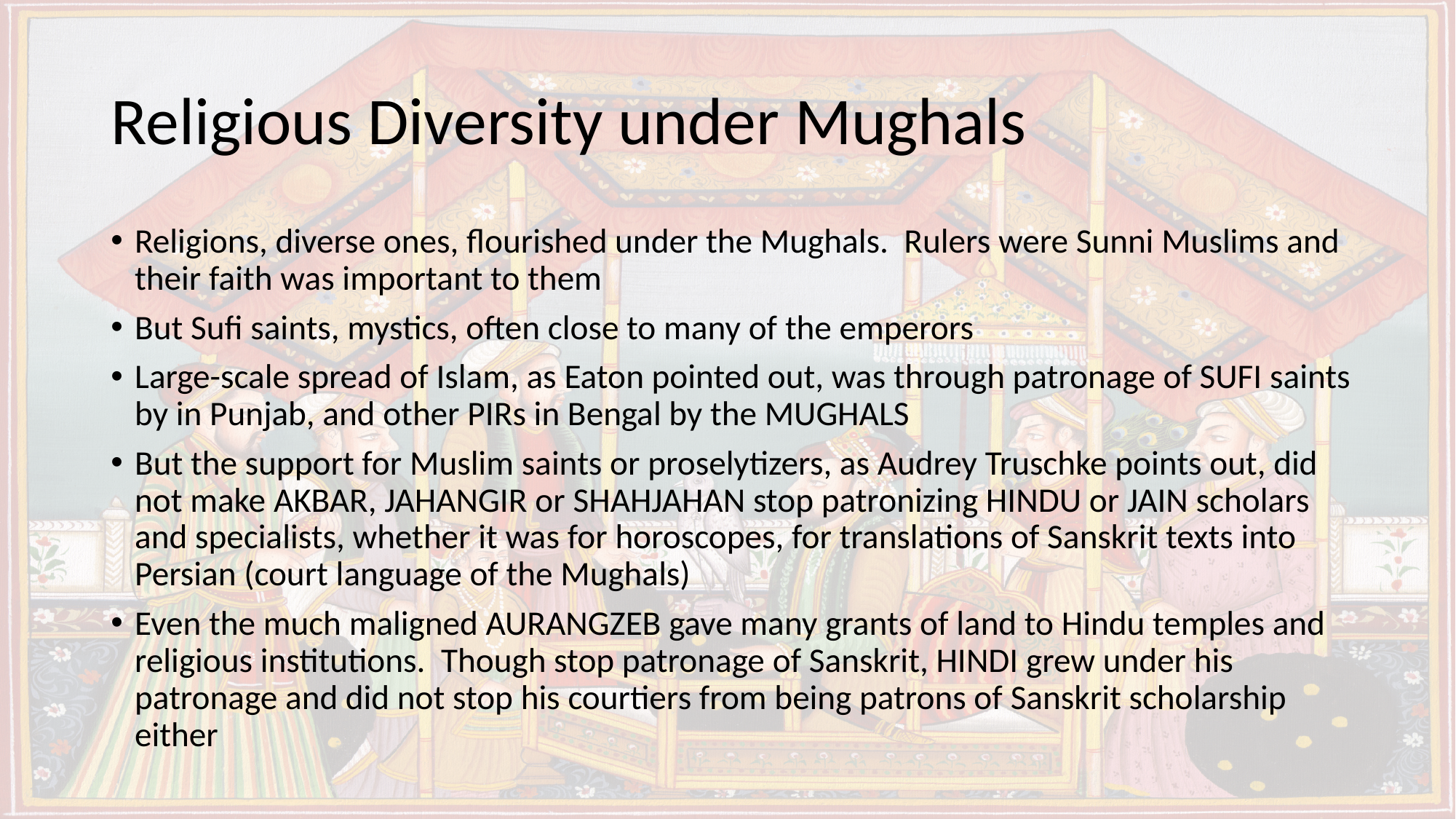

# Religious Diversity under Mughals
Religions, diverse ones, flourished under the Mughals.  Rulers were Sunni Muslims and their faith was important to them
But Sufi saints, mystics, often close to many of the emperors
Large-scale spread of Islam, as Eaton pointed out, was through patronage of SUFI saints by in Punjab, and other PIRs in Bengal by the MUGHALS
But the support for Muslim saints or proselytizers, as Audrey Truschke points out, did not make AKBAR, JAHANGIR or SHAHJAHAN stop patronizing HINDU or JAIN scholars and specialists, whether it was for horoscopes, for translations of Sanskrit texts into Persian (court language of the Mughals)
Even the much maligned AURANGZEB gave many grants of land to Hindu temples and religious institutions.  Though stop patronage of Sanskrit, HINDI grew under his patronage and did not stop his courtiers from being patrons of Sanskrit scholarship either